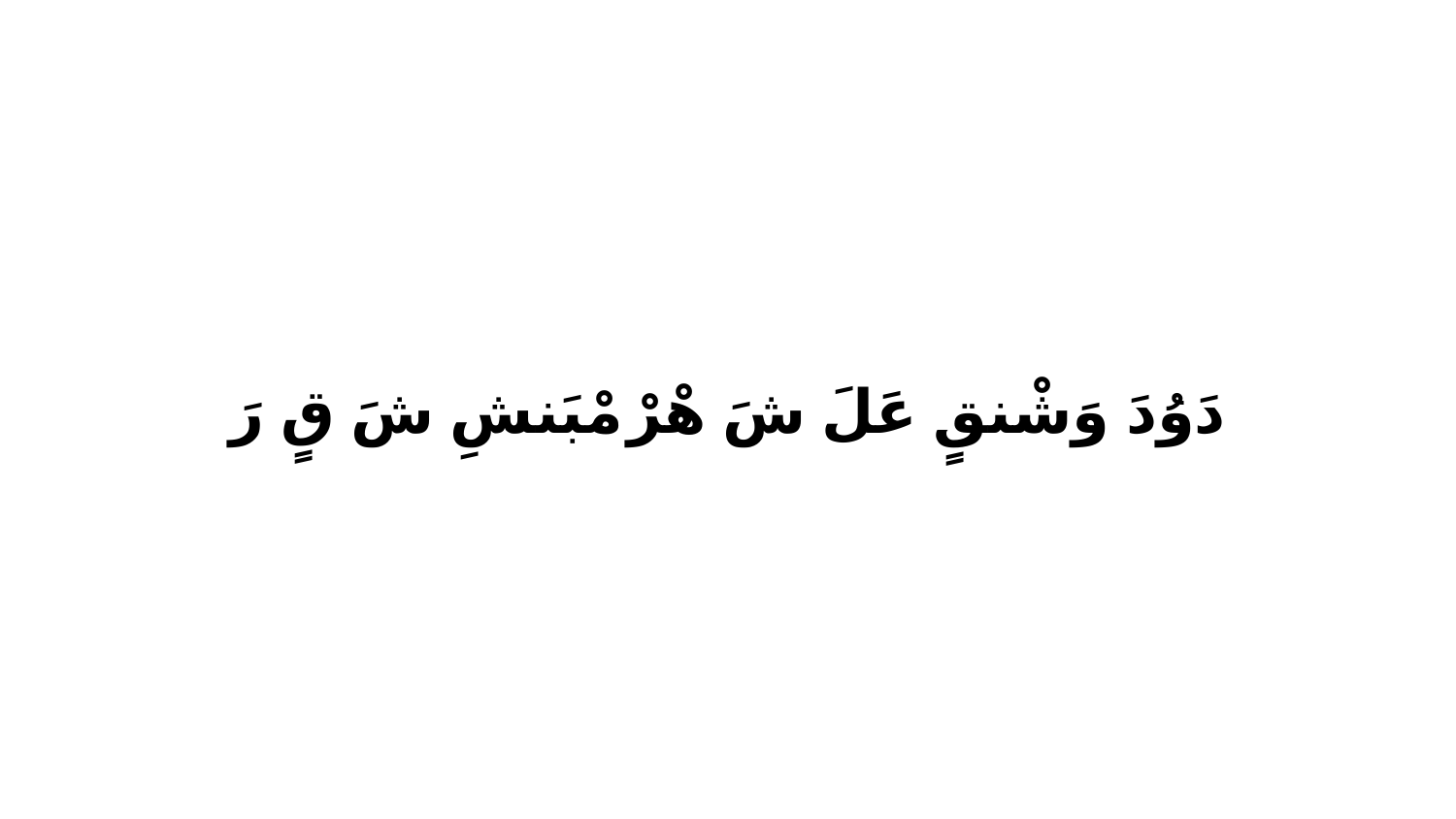

دَوُدَ وَشْنقٍ عَلَ شَ هْرْ مْبَنشِ شَ قٍ رَ